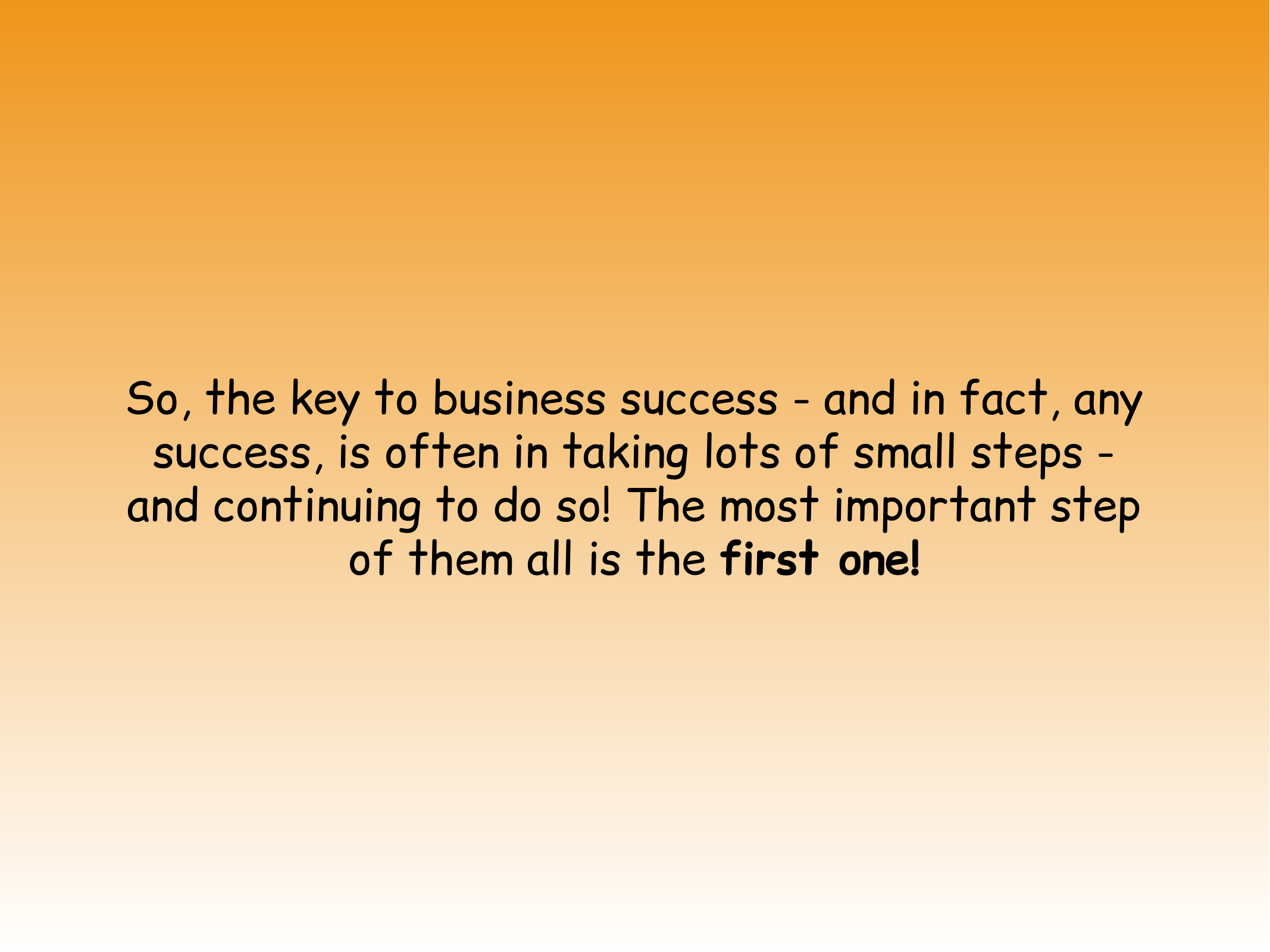

# So, the key to business success - and in fact, any success, is often in taking lots of small steps - and continuing to do so! The most important step of them all is the first one!